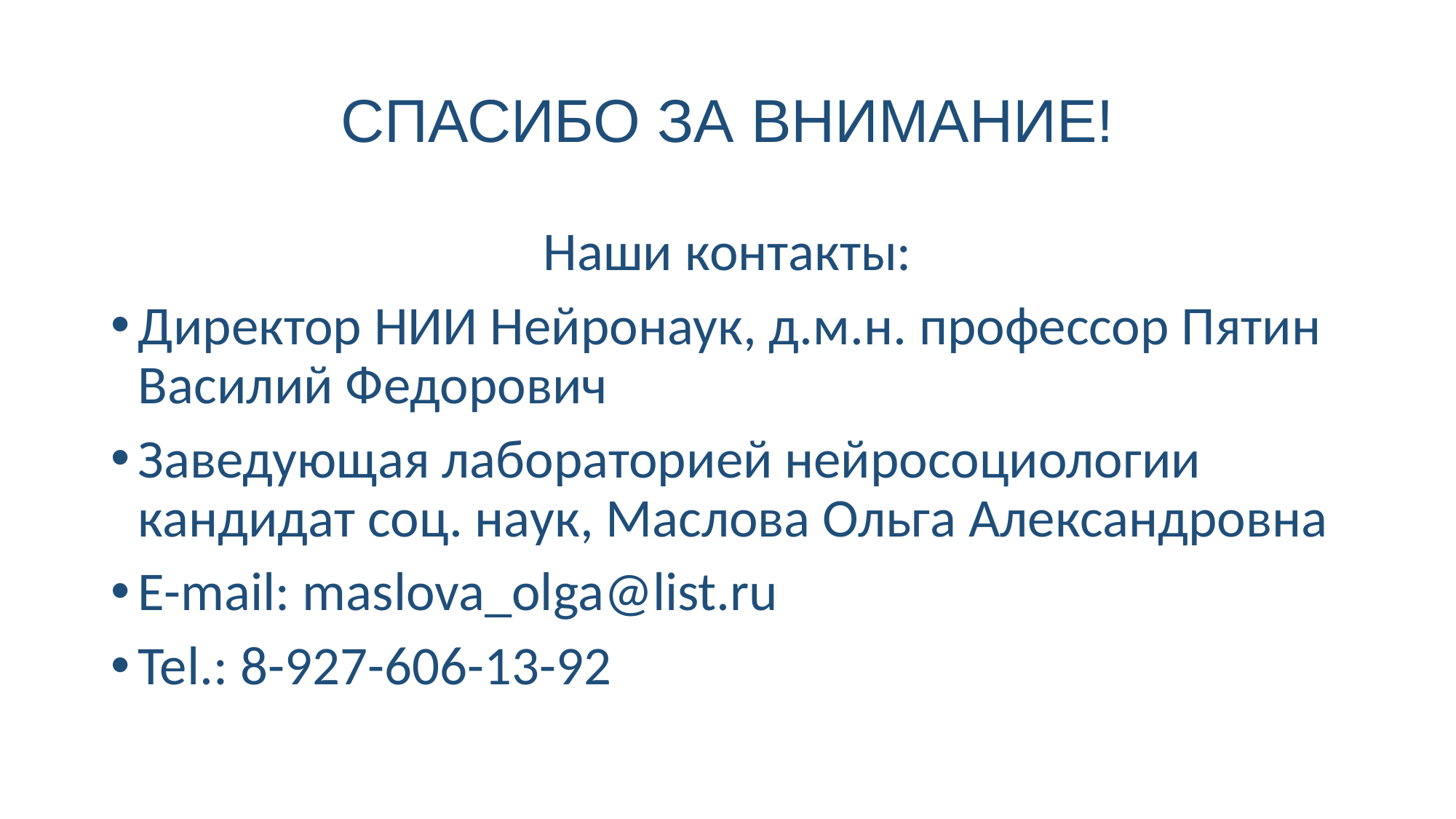

# СПАСИБО ЗА ВНИМАНИЕ!
Наши контакты:
Директор НИИ Нейронаук, д.м.н. профессор Пятин Василий Федорович
Заведующая лабораторией нейросоциологии кандидат соц. наук, Маслова Ольга Александровна
E-mail: maslova_olga@list.ru
Tel.: 8-927-606-13-92